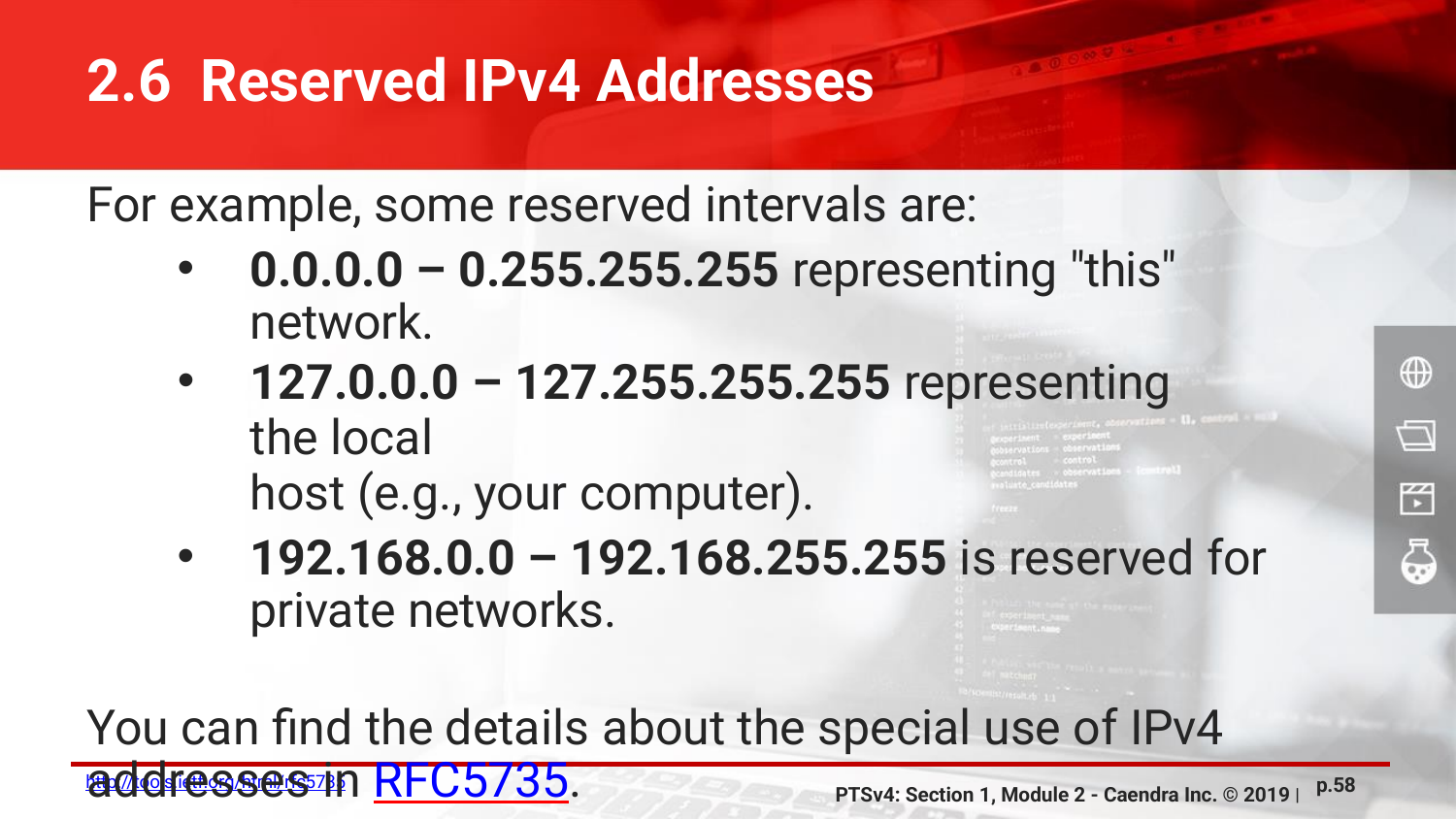

2.6  Reserved IPv4 Addresses
For example, some reserved intervals are:
0.0.0.0 – 0.255.255.255 representing "this" network.
127.0.0.0 – 127.255.255.255 representing the local
host (e.g., your computer).
192.168.0.0 – 192.168.255.255 is reserved for private networks.

You can find the details about the special use of IPv4 addresses in RFC5735.

http://tools.ietf.org/html/rfc5735
PTSv4: Section 1, Module 2 - Caendra Inc. © 2019 |
p.58